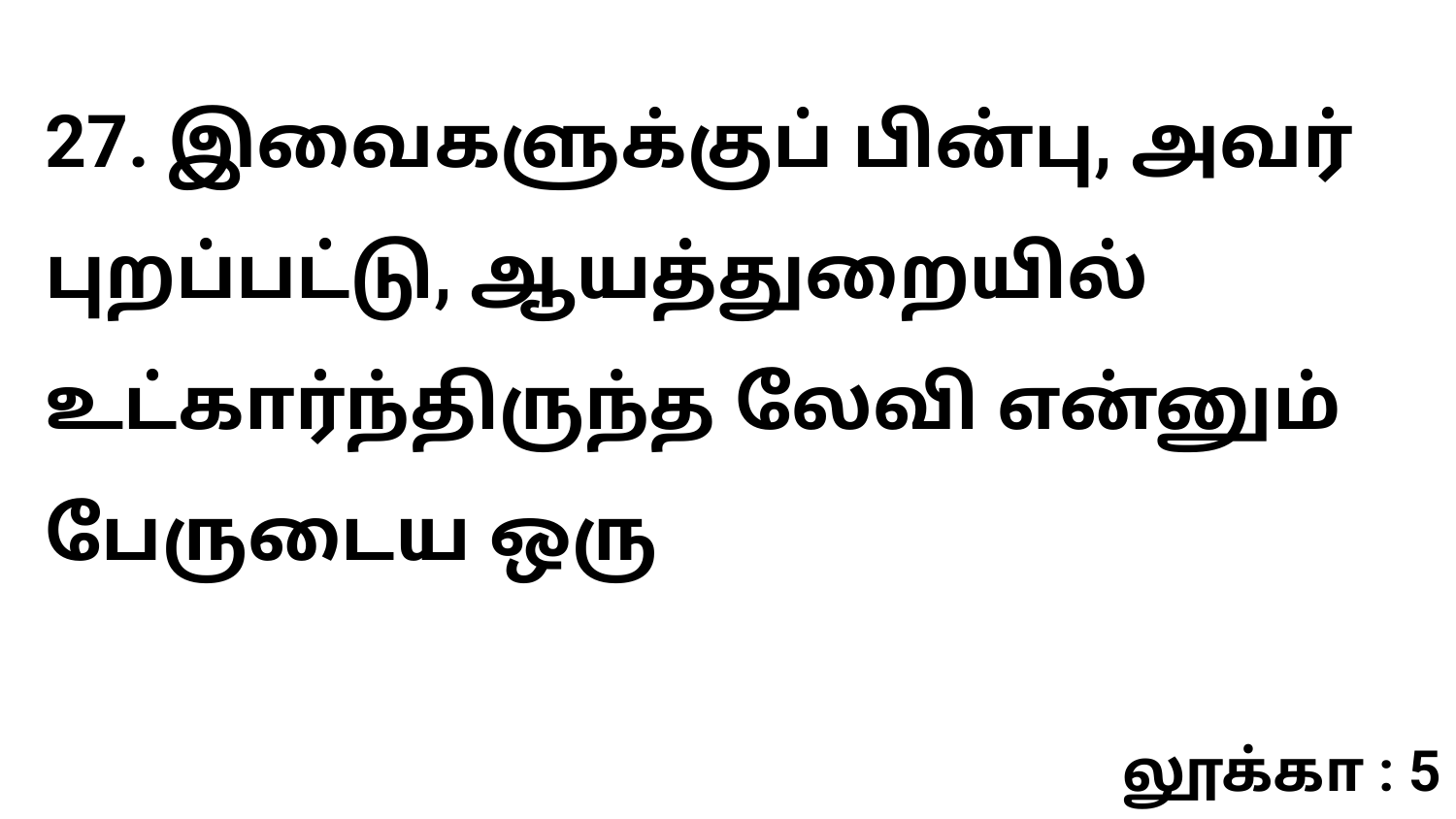

27. இவைகளுக்குப் பின்பு, அவர் புறப்பட்டு, ஆயத்துறையில் உட்கார்ந்திருந்த லேவி என்னும் பேருடைய ஒரு
லூக்கா : 5